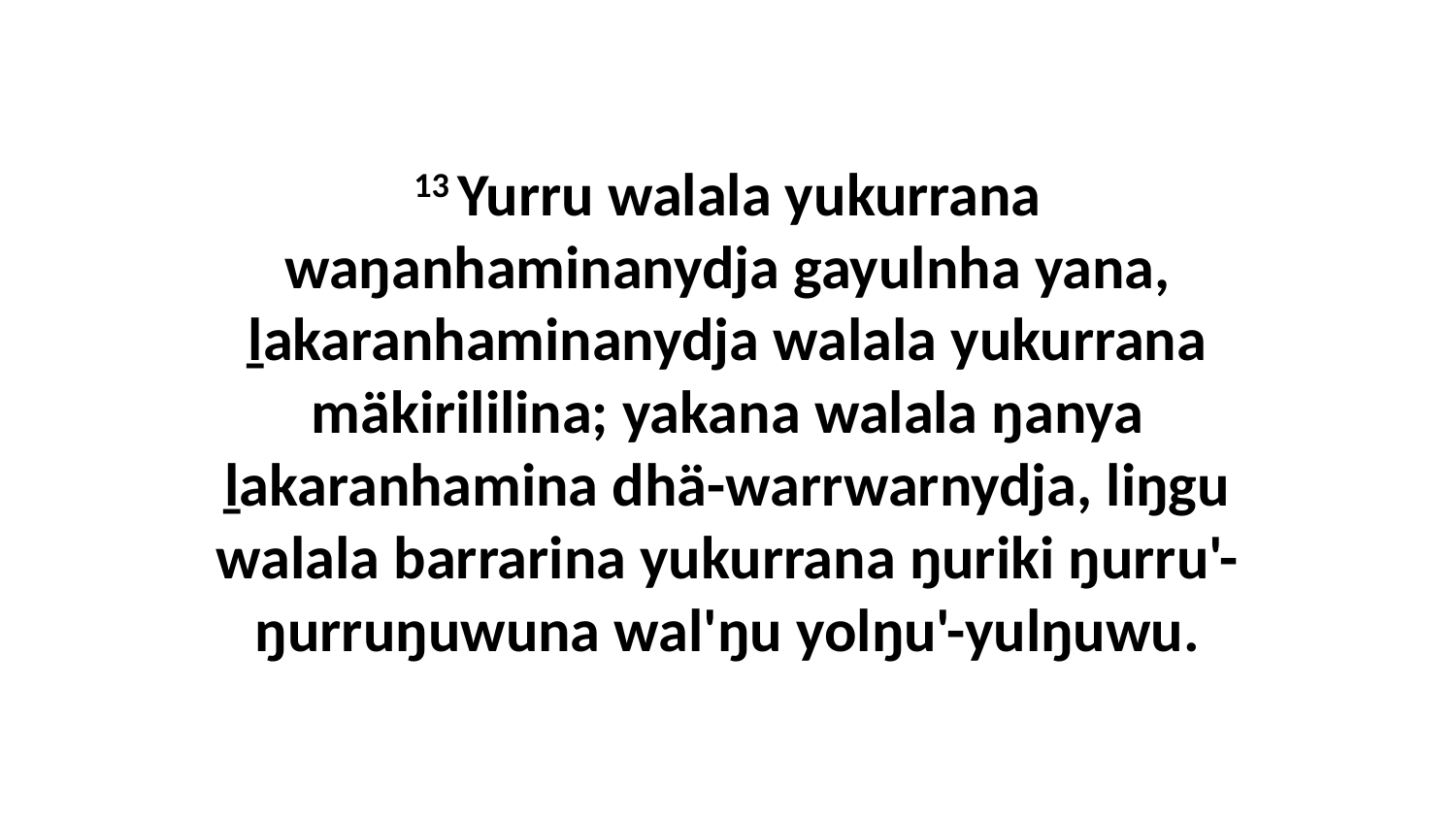

13 Yurru walala yukurrana waŋanhaminanydja gayulnha yana, ḻakaranhaminanydja walala yukurrana mäkirililina; yakana walala ŋanya ḻakaranhamina dhä-warrwarnydja, liŋgu walala barrarina yukurrana ŋuriki ŋurru'-ŋurruŋuwuna wal'ŋu yolŋu'-yulŋuwu.